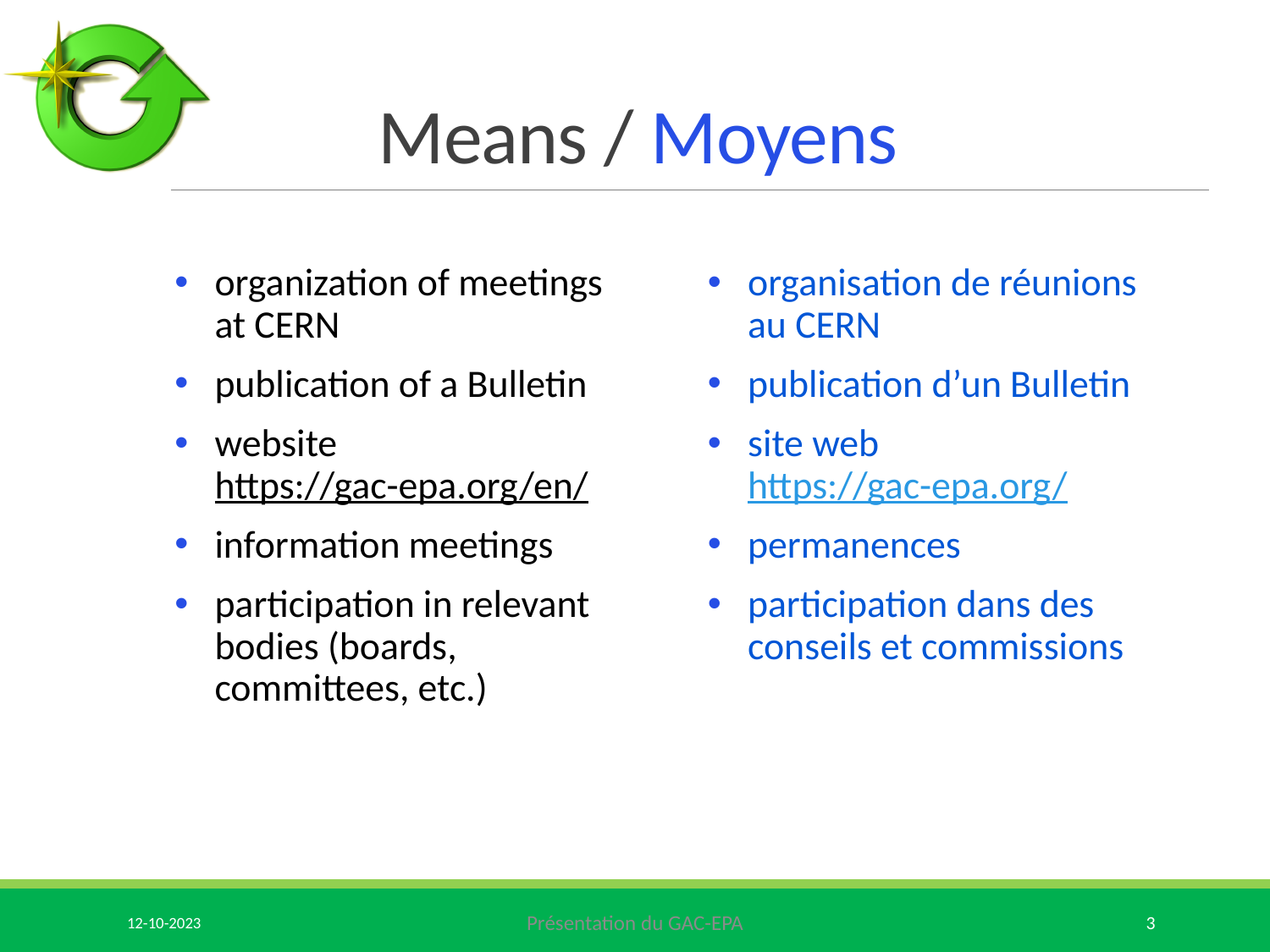

# Means / Moyens
organization of meetings at CERN
publication of a Bulletin
website https://gac-epa.org/en/
information meetings
participation in relevant bodies (boards, committees, etc.)

organisation de réunions au CERN
publication d’un Bulletin
site web https://gac-epa.org/
permanences
participation dans des conseils et commissions

12-10-2023
Présentation du GAC-EPA
3